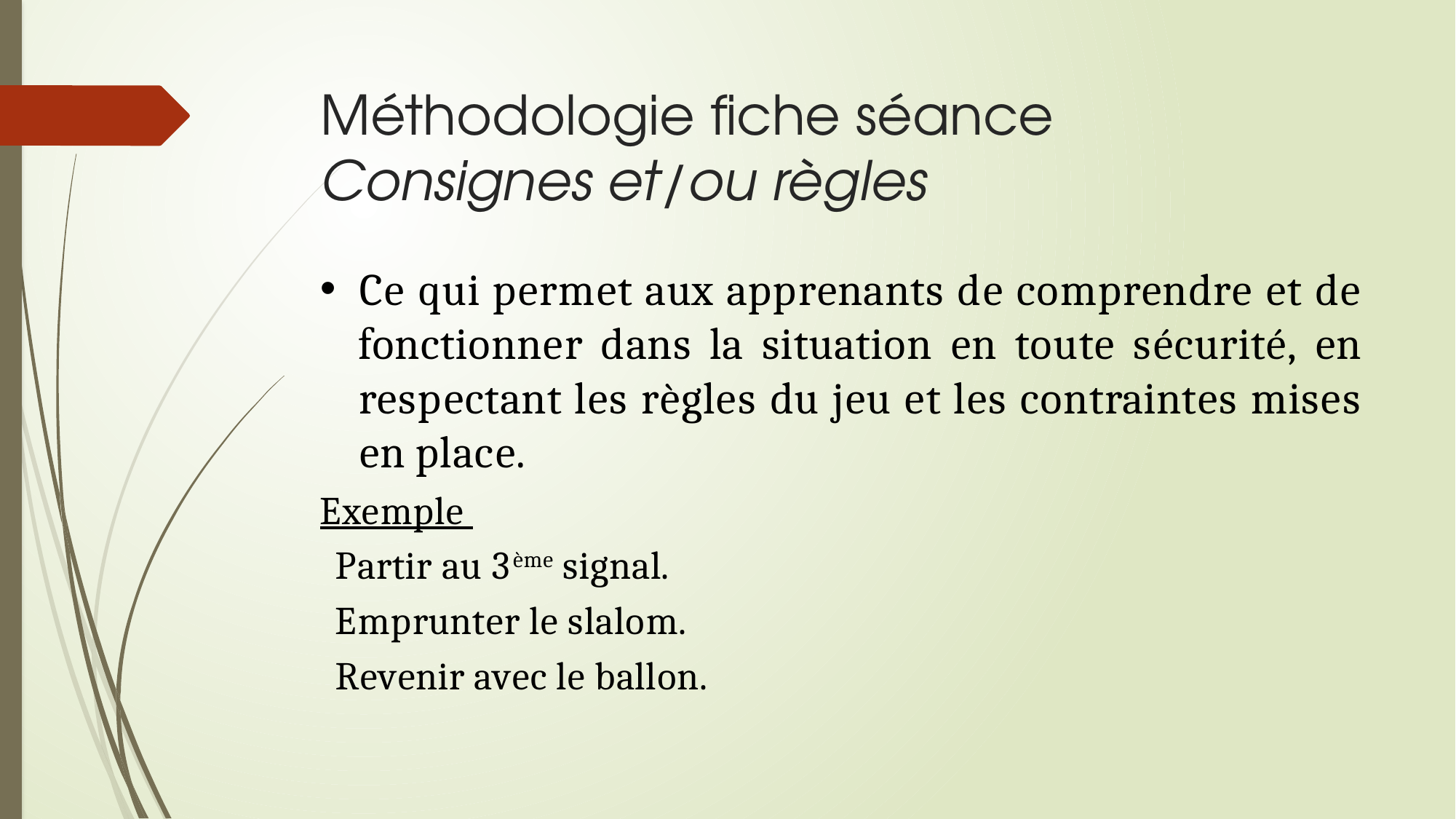

# Méthodologie fiche séance Consignes et/ou règles
Ce qui permet aux apprenants de comprendre et de fonctionner dans la situation en toute sécurité, en respectant les règles du jeu et les contraintes mises en place.
Exemple
Partir au 3ème signal.
Emprunter le slalom.
Revenir avec le ballon.